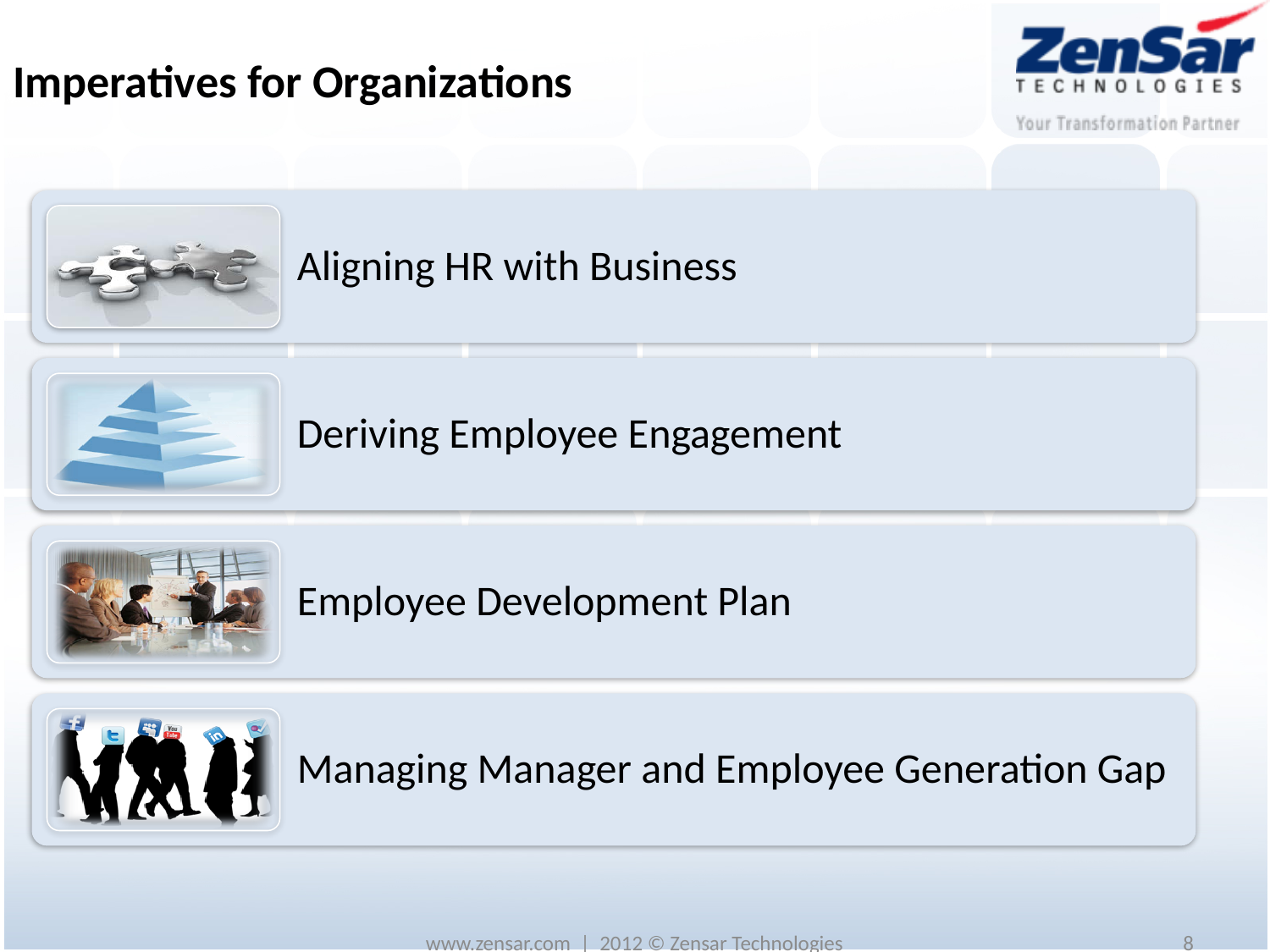

# Imperatives for Organizations
Aligning HR with Business
Deriving Employee Engagement
Employee Development Plan
Managing Manager and Employee Generation Gap
www.zensar.com  |  2012 © Zensar Technologies
8